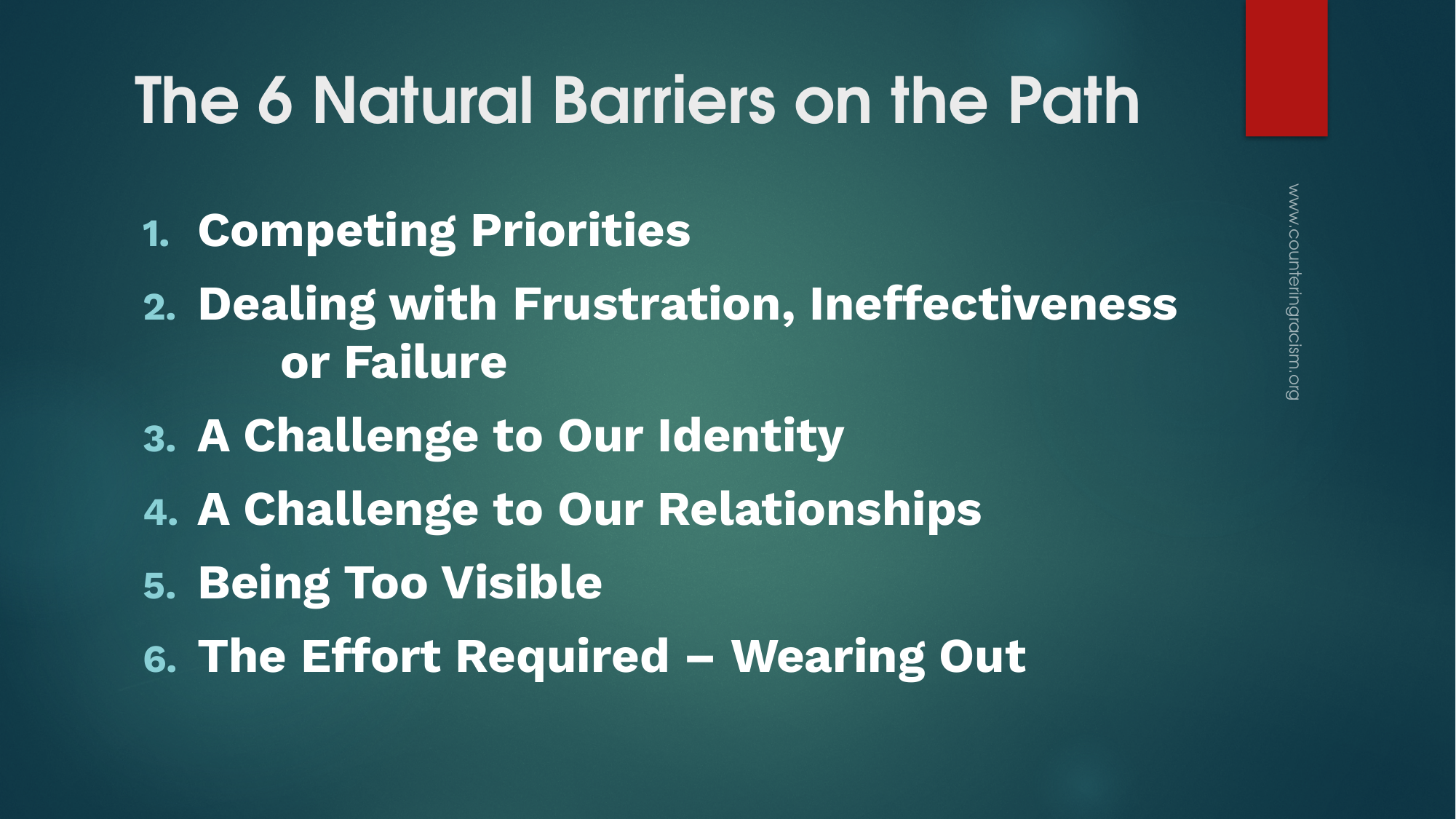

# The 6 Natural Barriers on the Path
 Competing Priorities
 Dealing with Frustration, Ineffectiveness        or Failure
 A Challenge to Our Identity
 A Challenge to Our Relationships
 Being Too Visible
 The Effort Required – Wearing Out
www.counteringracism.org